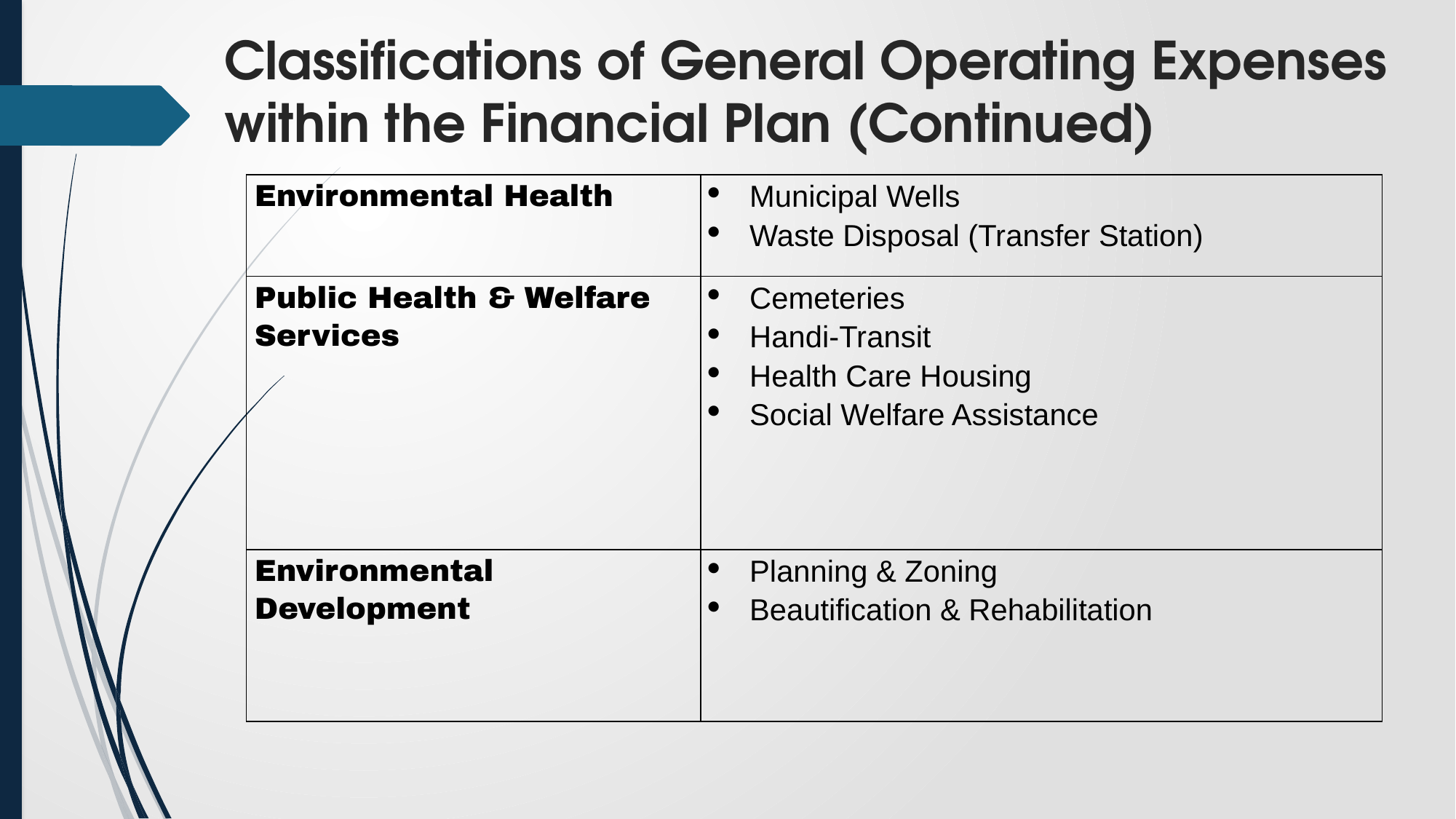

# Classifications of General Operating Expenses within the Financial Plan (Continued)
| Environmental Health | Municipal Wells Waste Disposal (Transfer Station) |
| --- | --- |
| Public Health & Welfare Services | Cemeteries Handi-Transit Health Care Housing Social Welfare Assistance |
| Environmental Development | Planning & Zoning Beautification & Rehabilitation |